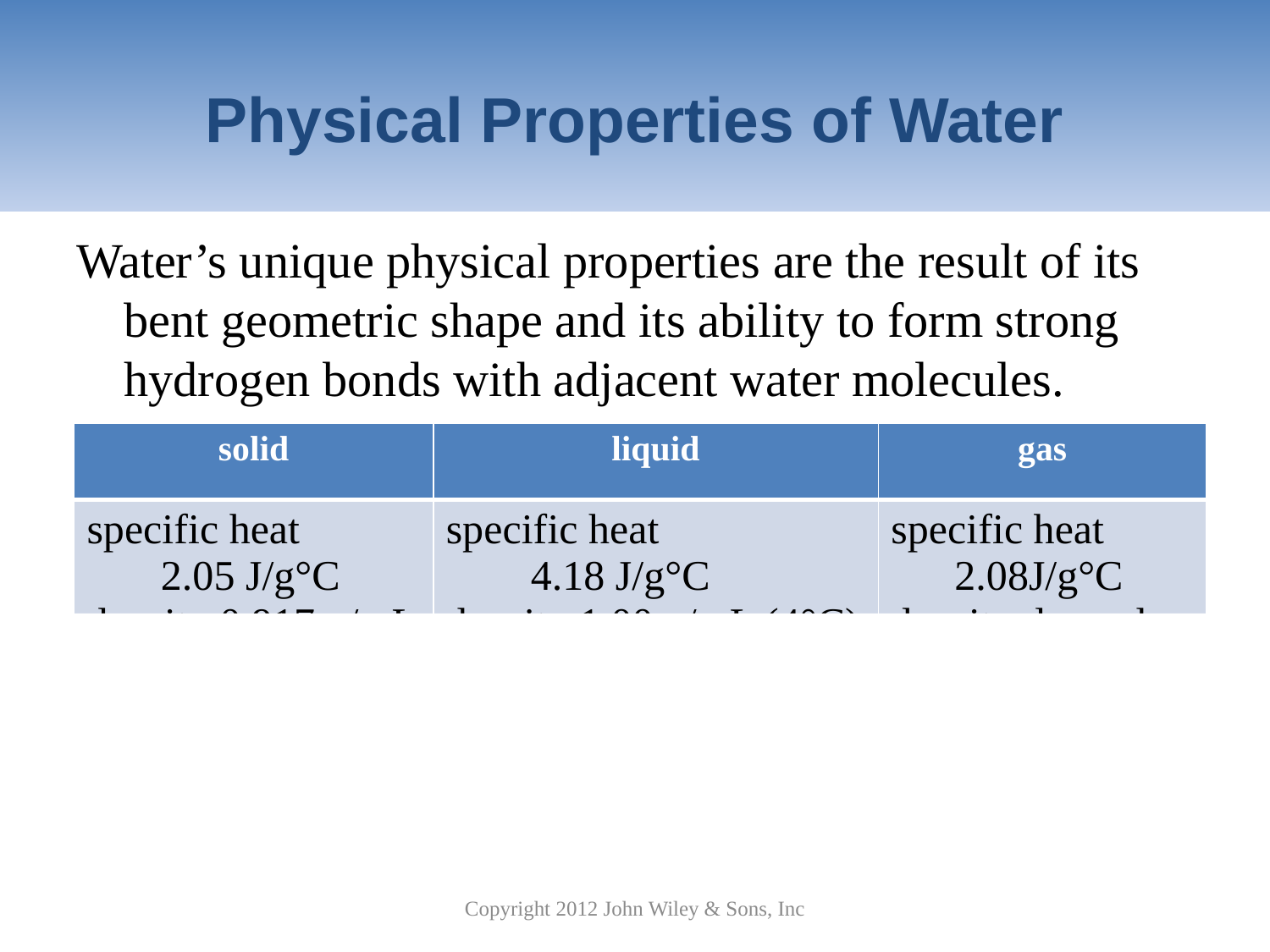

# Physical Properties of Water
Water’s unique physical properties are the result of its bent geometric shape and its ability to form strong hydrogen bonds with adjacent water molecules.

| solid | liquid | gas |
| --- | --- | --- |
| specific heat 2.05 J/g°C density 0.917 g/mL melting point 0°C heat of fusion 335 J/g | specific heat 4.18 J/g°C density 1.00 g/mL (4°C) boiling point 100°C heat of vaporization 2259 J/g | specific heat 2.08J/g°C density depends on T |

Copyright 2012 John Wiley & Sons, Inc